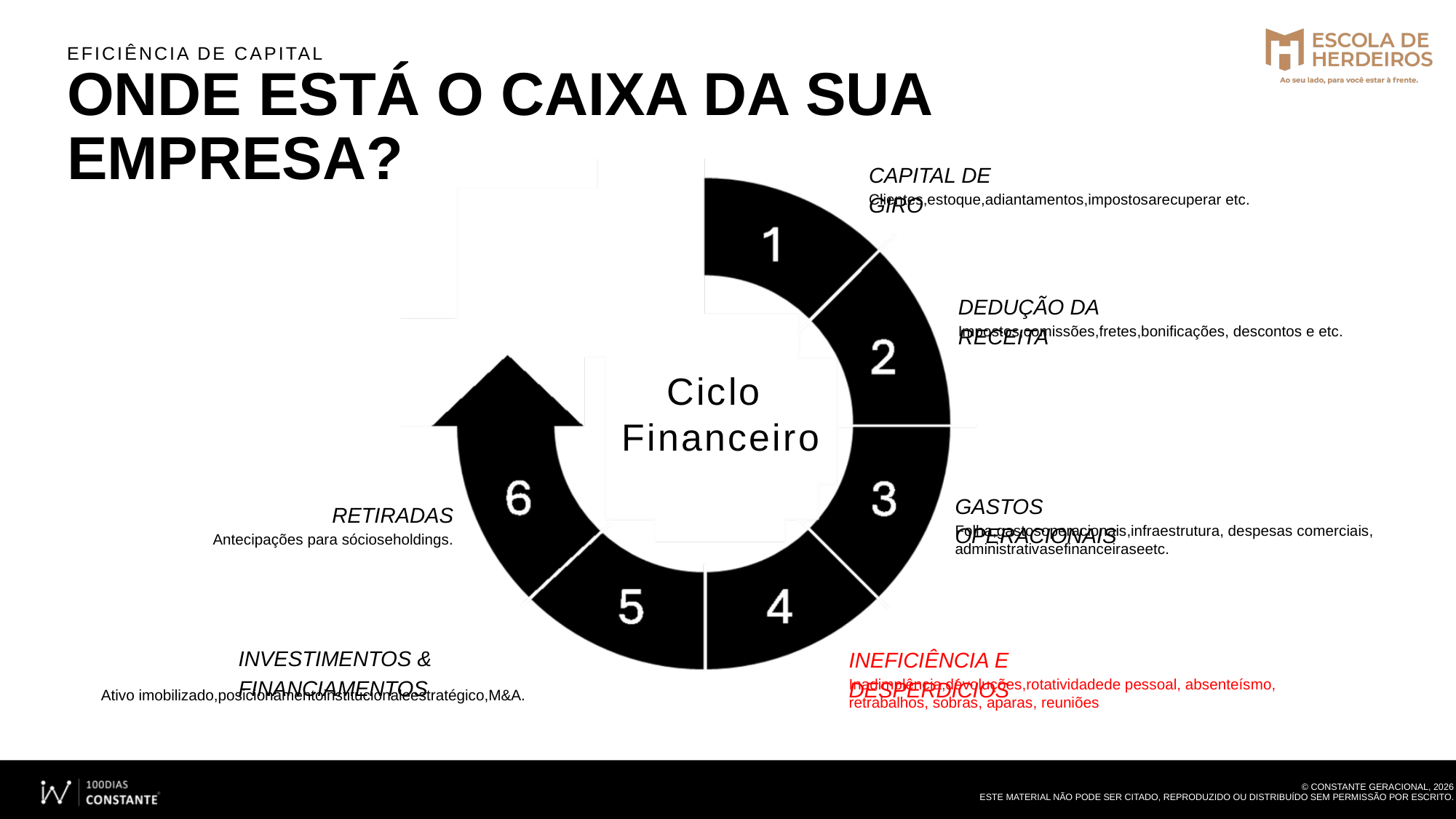

EFICIÊNCIA DE CAPITAL
ONDE ESTÁ O CAIXA DA SUA EMPRESA?
CAPITAL DE GIRO

Clientes,estoque,adiantamentos,impostosarecuperar etc.

DEDUÇÃO DA RECEITA
Impostos,comissões,fretes,bonificações, descontos e etc.

Ciclo
Financeiro
CAIXA
GASTOS OPERACIONAIS
RETIRADAS
Antecipações para sócioseholdings.
Folha,gastosoperacionais,infraestrutura, despesas comerciais,

administrativasefinanceiraseetc.
INVESTIMENTOS & FINANCIAMENTOS
INEFICIÊNCIA E DESPERDÍCIOS
Inadimplência,devoluções,rotatividadede pessoal, absenteísmo,

Ativo imobilizado,posicionamentoinstitucionaleestratégico,M&A.
retrabalhos, sobras, aparas, reuniões

© CONSTANTE GERACIONAL, 2026
ESTE MATERIAL NÃO PODE SER CITADO, REPRODUZIDO OU DISTRIBUÍDO SEM PERMISSÃO POR ESCRITO.